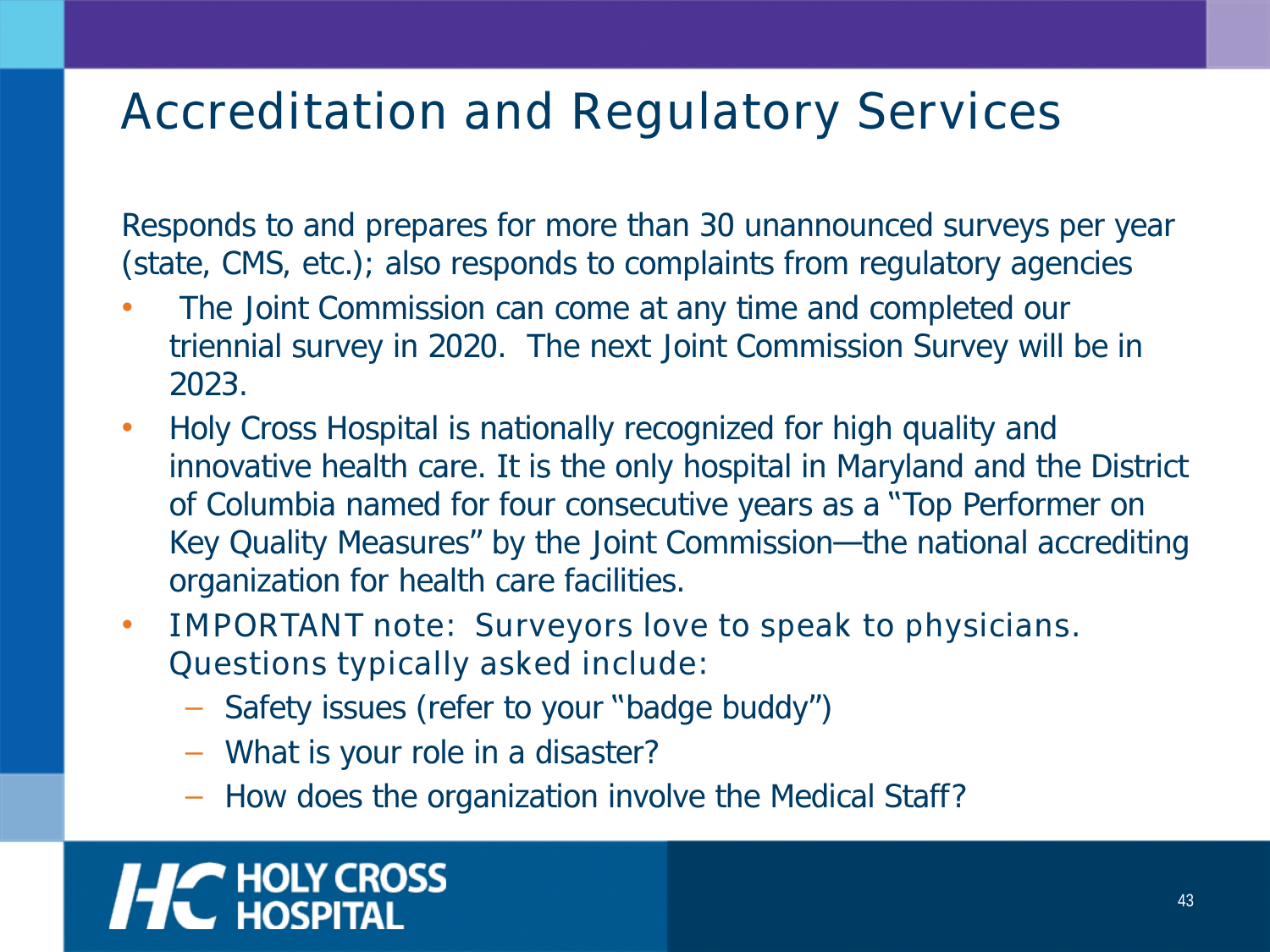

# Accreditation and Regulatory Services
Responds to and prepares for more than 30 unannounced surveys per year (state, CMS, etc.); also responds to complaints from regulatory agencies
 The Joint Commission can come at any time and completed our triennial survey in 2020.  The next Joint Commission Survey will be in 2023.
Holy Cross Hospital is nationally recognized for high quality and innovative health care. It is the only hospital in Maryland and the District of Columbia named for four consecutive years as a “Top Performer on Key Quality Measures” by the Joint Commission—the national accrediting organization for health care facilities.
IMPORTANT note:  Surveyors love to speak to physicians.  Questions typically asked include:
Safety issues (refer to your “badge buddy”)
What is your role in a disaster?
How does the organization involve the Medical Staff?

43